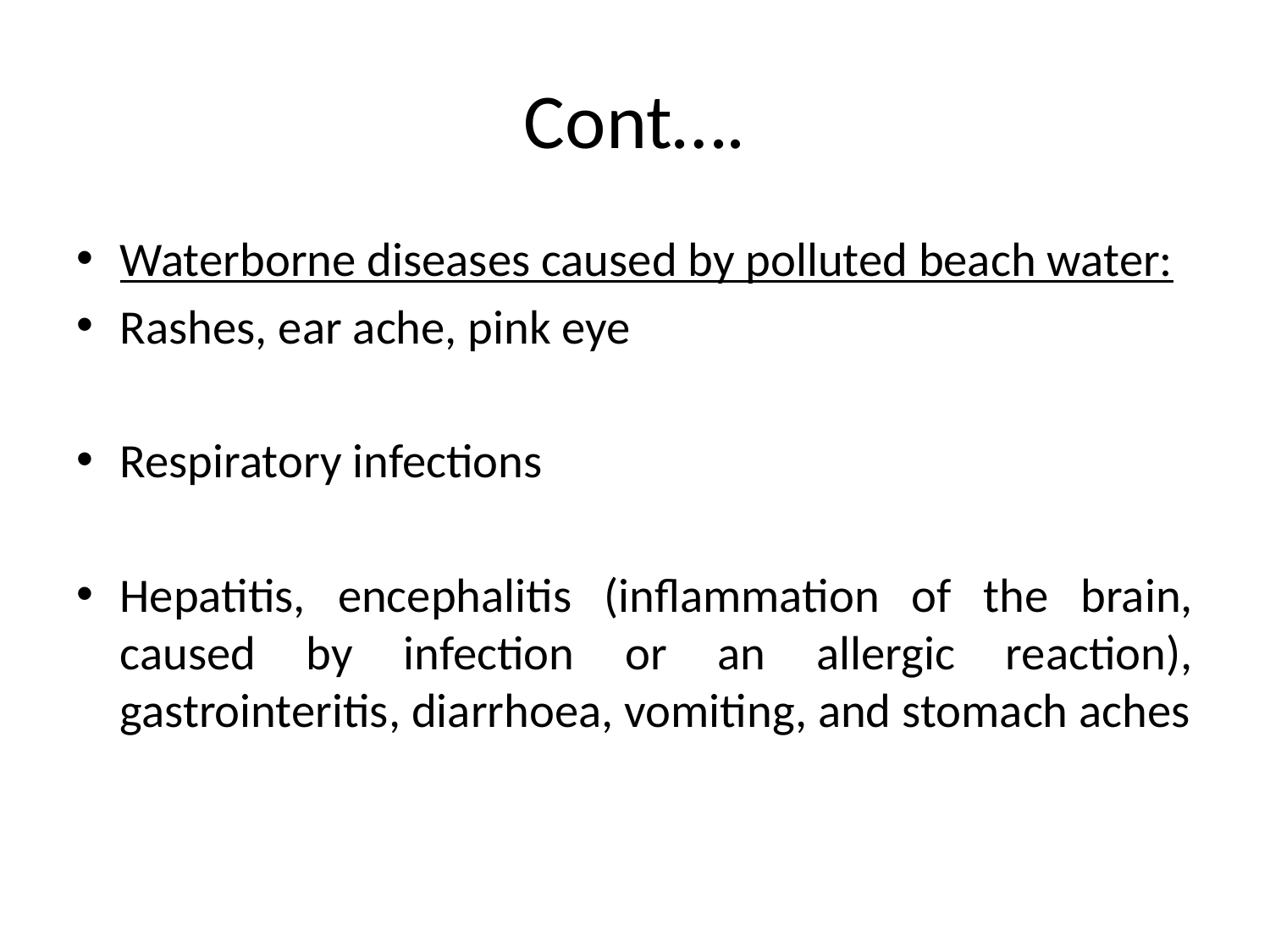

# Cont….
Waterborne diseases caused by polluted beach water:
Rashes, ear ache, pink eye

Respiratory infections

Hepatitis, encephalitis (inflammation of the brain, caused by infection or an allergic reaction), gastrointeritis, diarrhoea, vomiting, and stomach aches